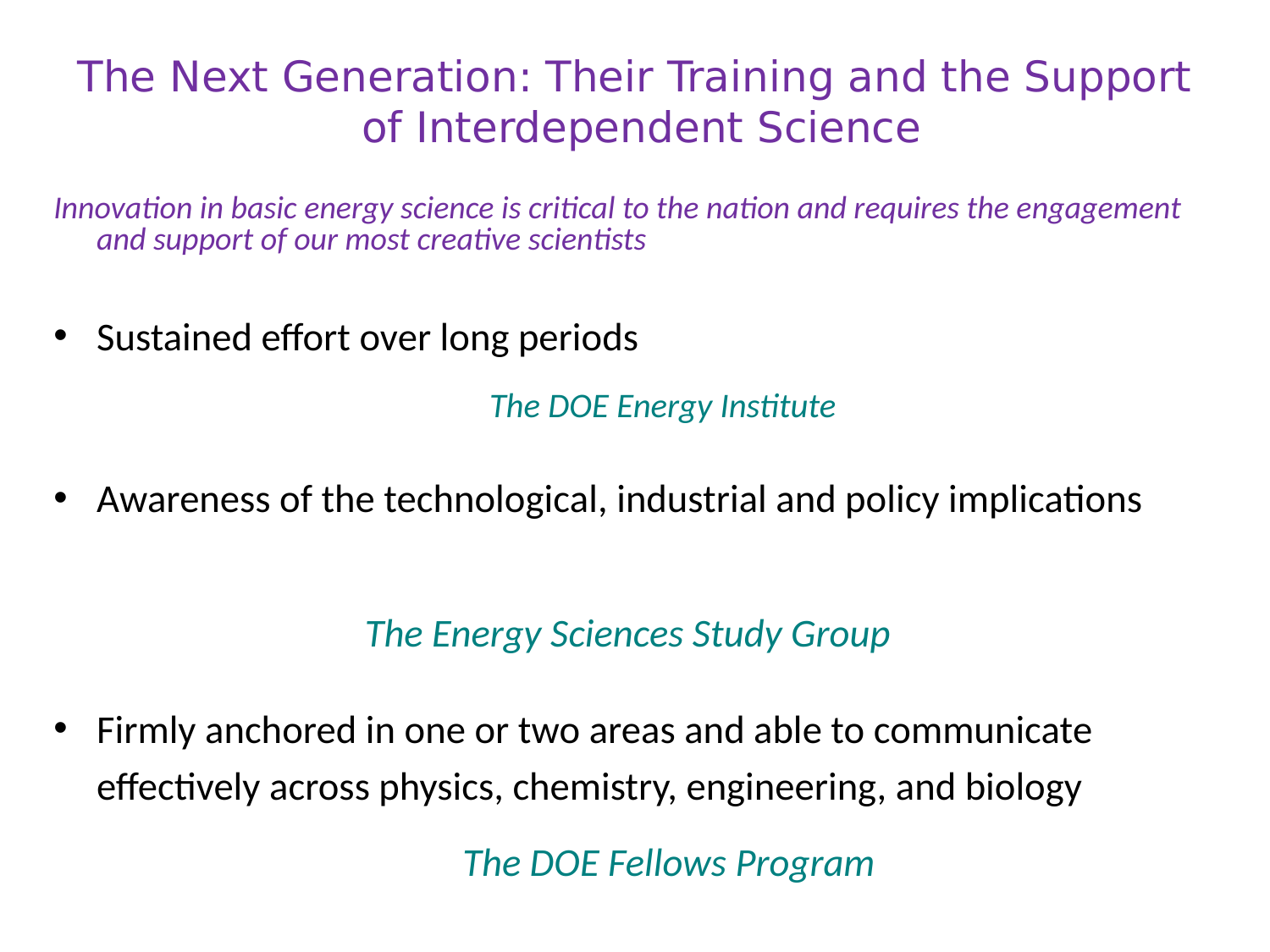

# The Next Generation: Their Training and the Support  of Interdependent Science
Innovation in basic energy science is critical to the nation and requires the engagement and support of our most creative scientists

Sustained effort over long periods

The DOE Energy Institute
Awareness of the technological, industrial and policy implications
                                   The Energy Sciences Study Group
Firmly anchored in one or two areas and able to communicate effectively across physics, chemistry, engineering, and biology

	   The DOE Fellows Program